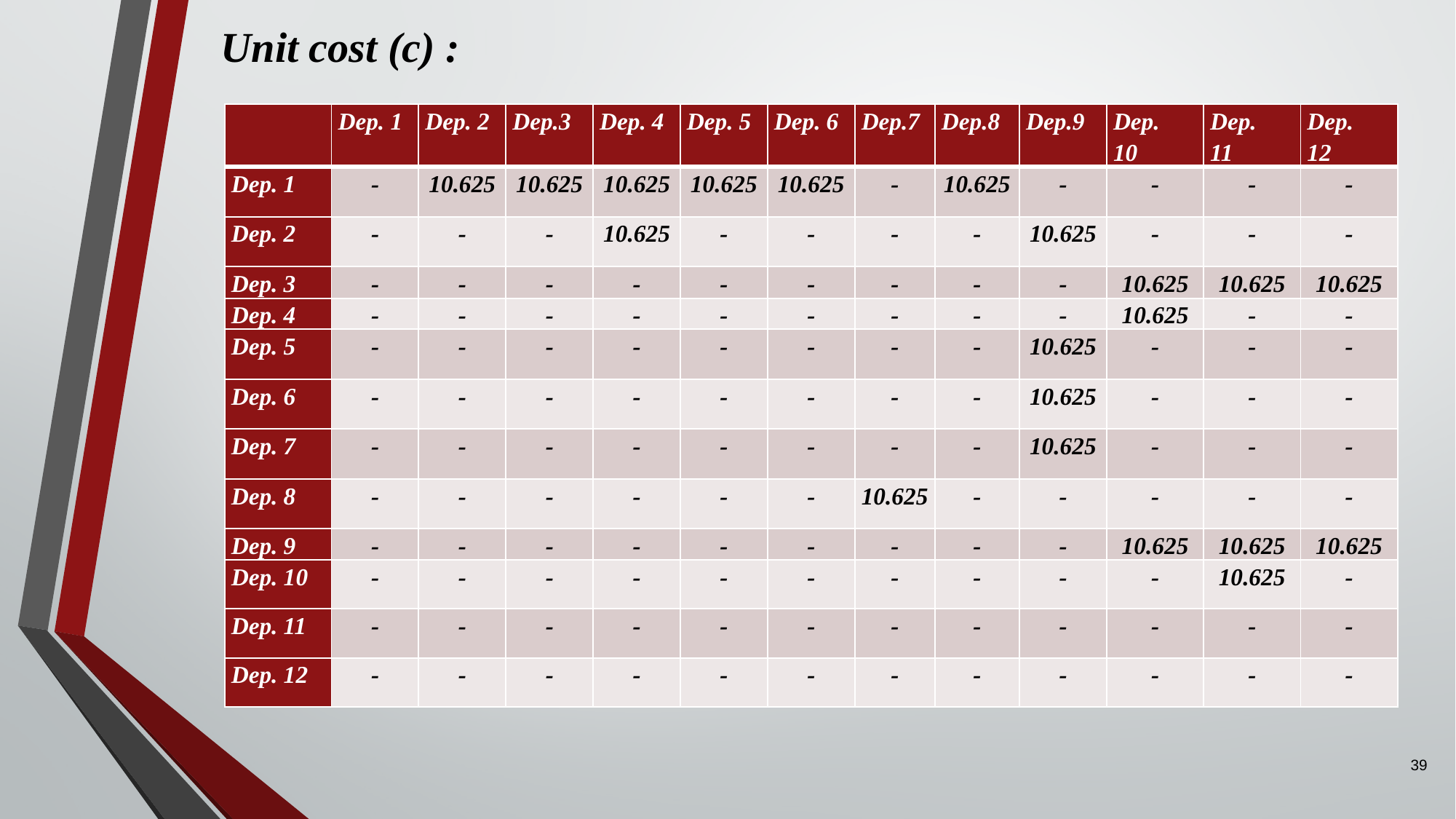

Unit cost (c) :
|  | Dep. 1 | Dep. 2 | Dep.3 | Dep. 4 | Dep. 5 | Dep. 6 | Dep.7 | Dep.8 | Dep.9 | Dep. 10 | Dep. 11 | Dep. 12 |
| --- | --- | --- | --- | --- | --- | --- | --- | --- | --- | --- | --- | --- |
| Dep. 1 | - | 10.625 | 10.625 | 10.625 | 10.625 | 10.625 | - | 10.625 | - | - | - | - |
| Dep. 2 | - | - | - | 10.625 | - | - | - | - | 10.625 | - | - | - |
| Dep. 3 | - | - | - | - | - | - | - | - | - | 10.625 | 10.625 | 10.625 |
| Dep. 4 | - | - | - | - | - | - | - | - | - | 10.625 | - | - |
| Dep. 5 | - | - | - | - | - | - | - | - | 10.625 | - | - | - |
| Dep. 6 | - | - | - | - | - | - | - | - | 10.625 | - | - | - |
| Dep. 7 | - | - | - | - | - | - | - | - | 10.625 | - | - | - |
| Dep. 8 | - | - | - | - | - | - | 10.625 | - | - | - | - | - |
| Dep. 9 | - | - | - | - | - | - | - | - | - | 10.625 | 10.625 | 10.625 |
| Dep. 10 | - | - | - | - | - | - | - | - | - | - | 10.625 | - |
| Dep. 11 | - | - | - | - | - | - | - | - | - | - | - | - |
| Dep. 12 | - | - | - | - | - | - | - | - | - | - | - | - |
39